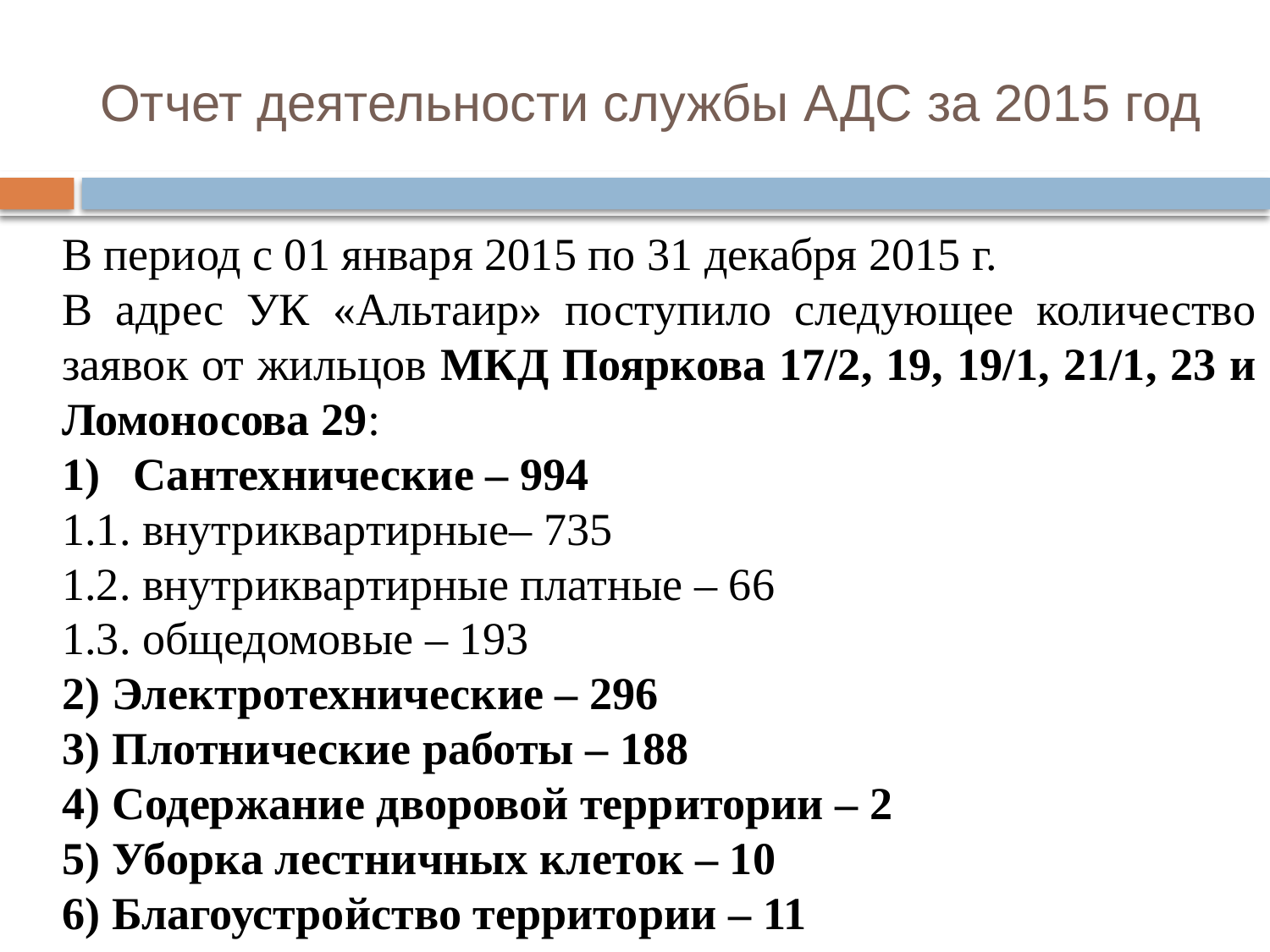

# Отчет деятельности службы АДС за 2015 год
В период с 01 января 2015 по 31 декабря 2015 г.
В адрес УК «Альтаир» поступило следующее количество заявок от жильцов МКД Пояркова 17/2, 19, 19/1, 21/1, 23 и Ломоносова 29:
Сантехнические – 994
1.1. внутриквартирные– 735
1.2. внутриквартирные платные – 66
1.3. общедомовые – 193
2) Электротехнические – 296
3) Плотнические работы – 188
4) Содержание дворовой территории – 2
5) Уборка лестничных клеток – 10
6) Благоустройство территории – 11